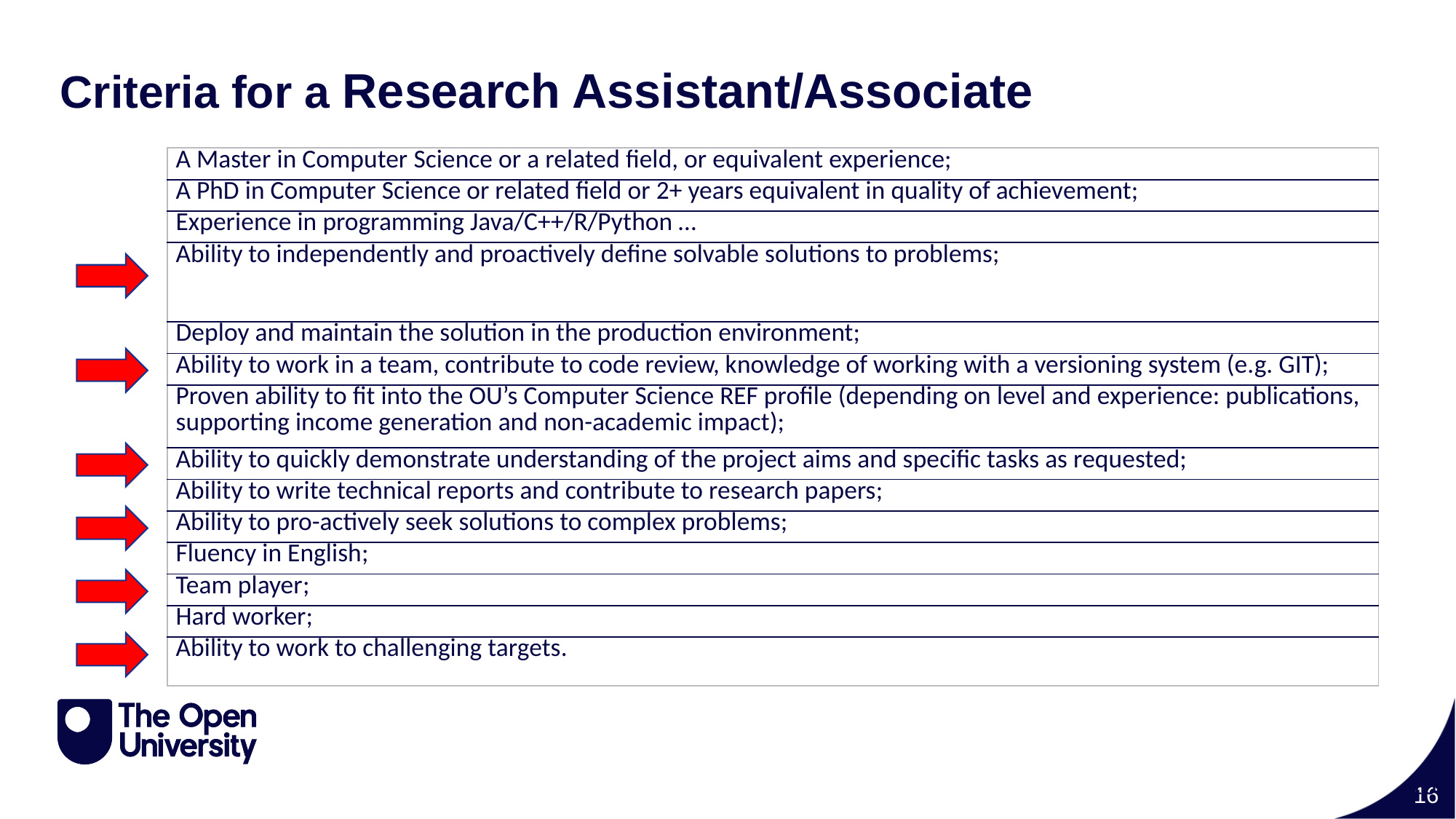

Criteria for a Research Assistant/Associate
| A Master in Computer Science or a related field, or equivalent experience; |
| --- |
| A PhD in Computer Science or related field or 2+ years equivalent in quality of achievement; |
| Experience in programming Java/C++/R/Python … |
| Ability to independently and proactively define solvable solutions to problems; |
| Deploy and maintain the solution in the production environment; |
| Ability to work in a team, contribute to code review, knowledge of working with a versioning system (e.g. GIT); |
| Proven ability to fit into the OU’s Computer Science REF profile (depending on level and experience: publications, supporting income generation and non-academic impact); |
| Ability to quickly demonstrate understanding of the project aims and specific tasks as requested; |
| Ability to write technical reports and contribute to research papers; |
| Ability to pro-actively seek solutions to complex problems; |
| Fluency in English; |
| Team player; |
| Hard worker; |
| Ability to work to challenging targets. |

16